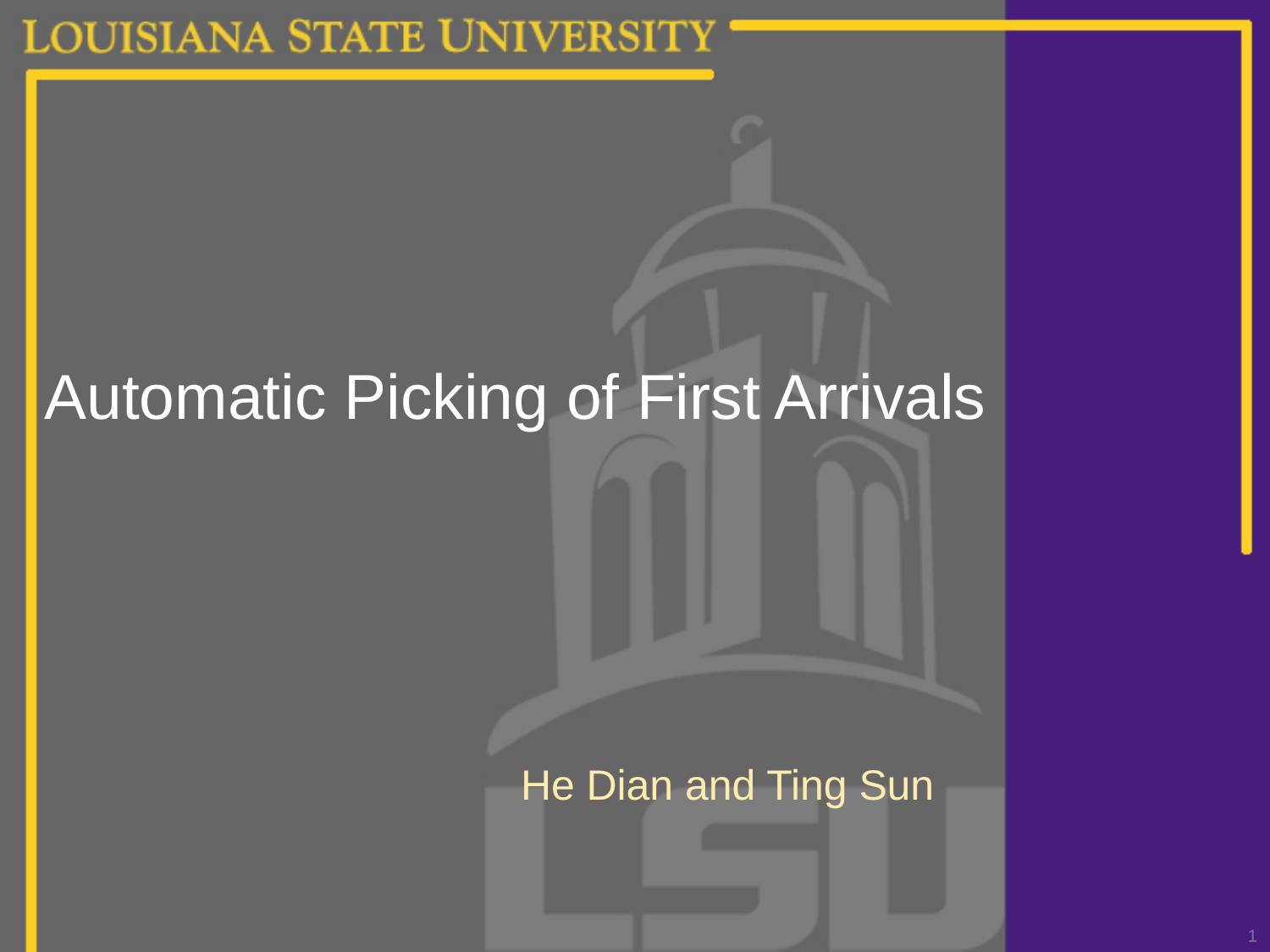

# Automatic Picking of First Arrivals
He Dian and Ting Sun
1